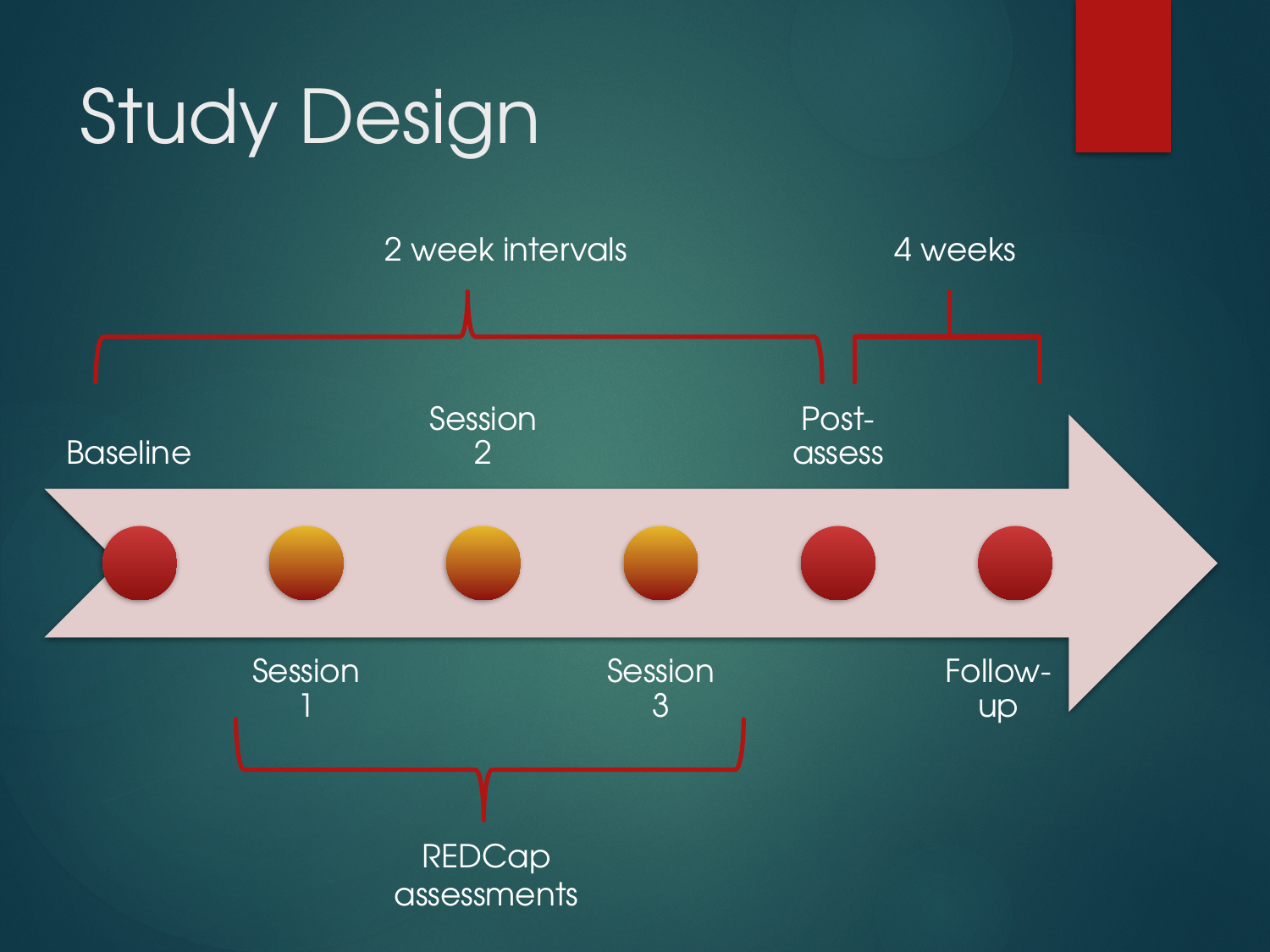

# Study Design
Baseline
Session 1
Session 2
Session 3
Post-assess
Follow-up
2 week intervals
4 weeks

REDCap assessments